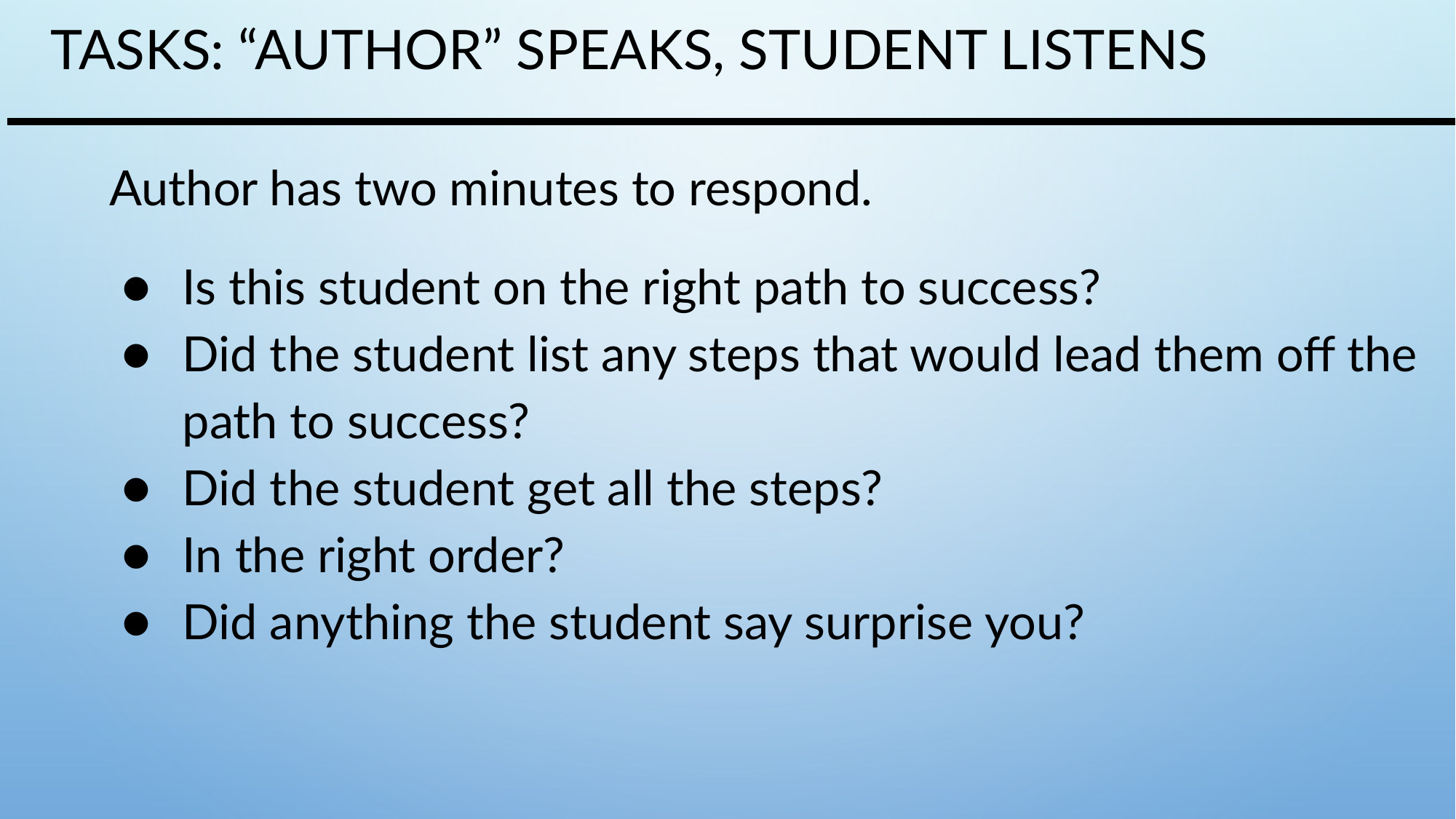

# Tasks: “Author” Speaks, Student Listens
Author has two minutes to respond.
Is this student on the right path to success?
Did the student list any steps that would lead them off the path to success?
Did the student get all the steps?
In the right order?
Did anything the student say surprise you?